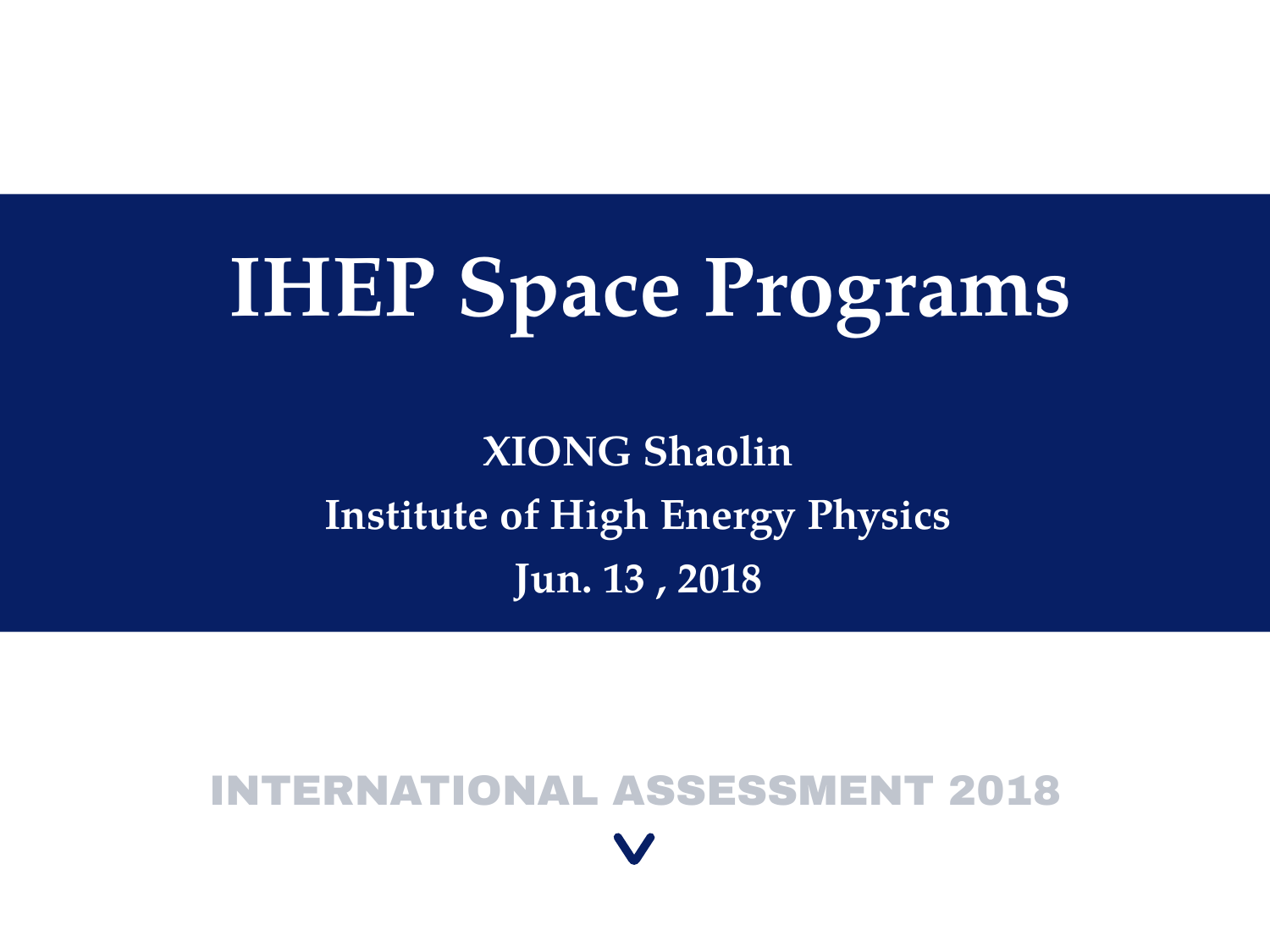

# IHEP Space Programs
XIONG Shaolin
Institute of High Energy Physics
Jun. 13 , 2018
International assessment 2018